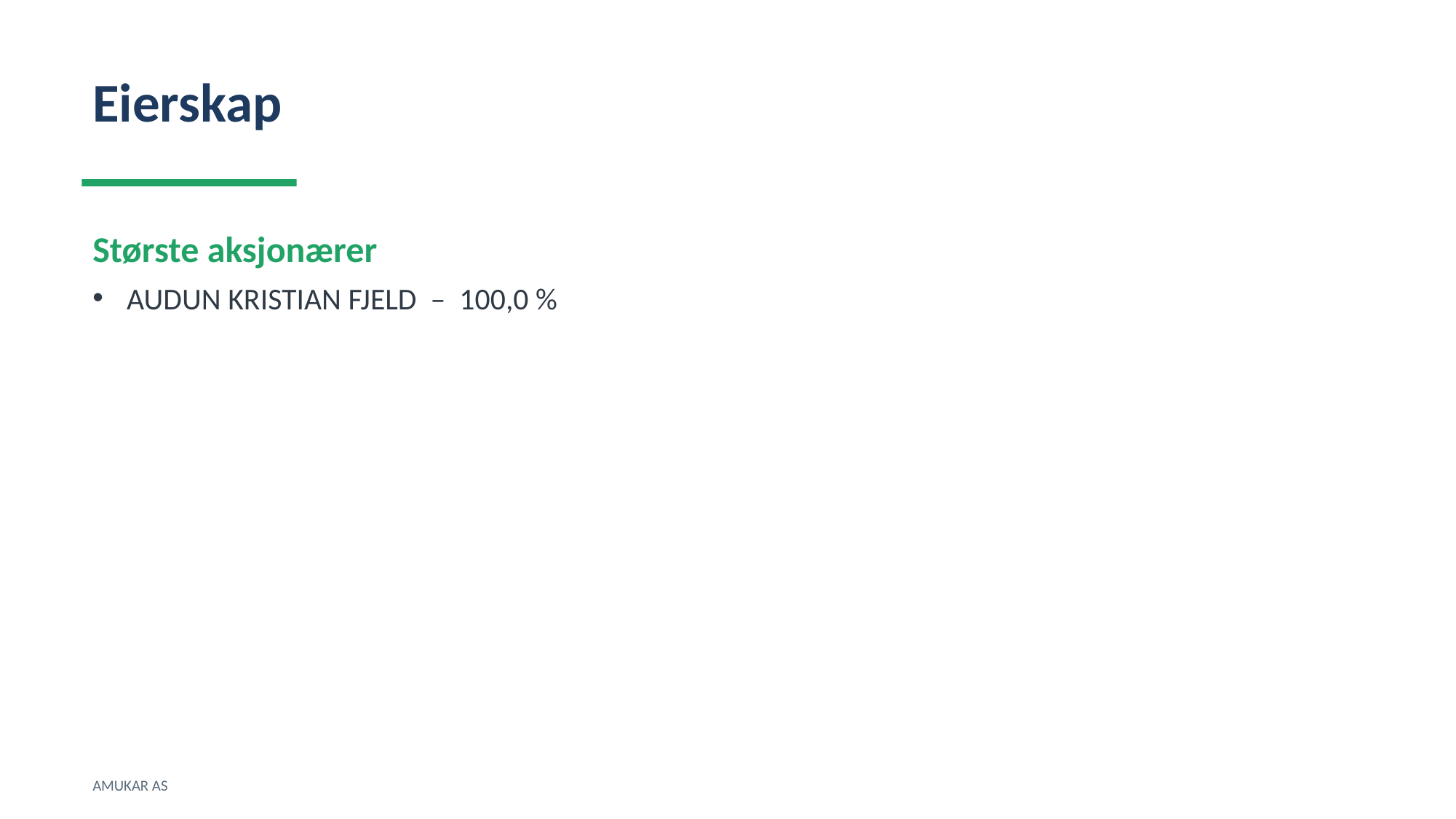

Eierskap

Største aksjonærer
AUDUN KRISTIAN FJELD  –  100,0 %
AMUKAR AS